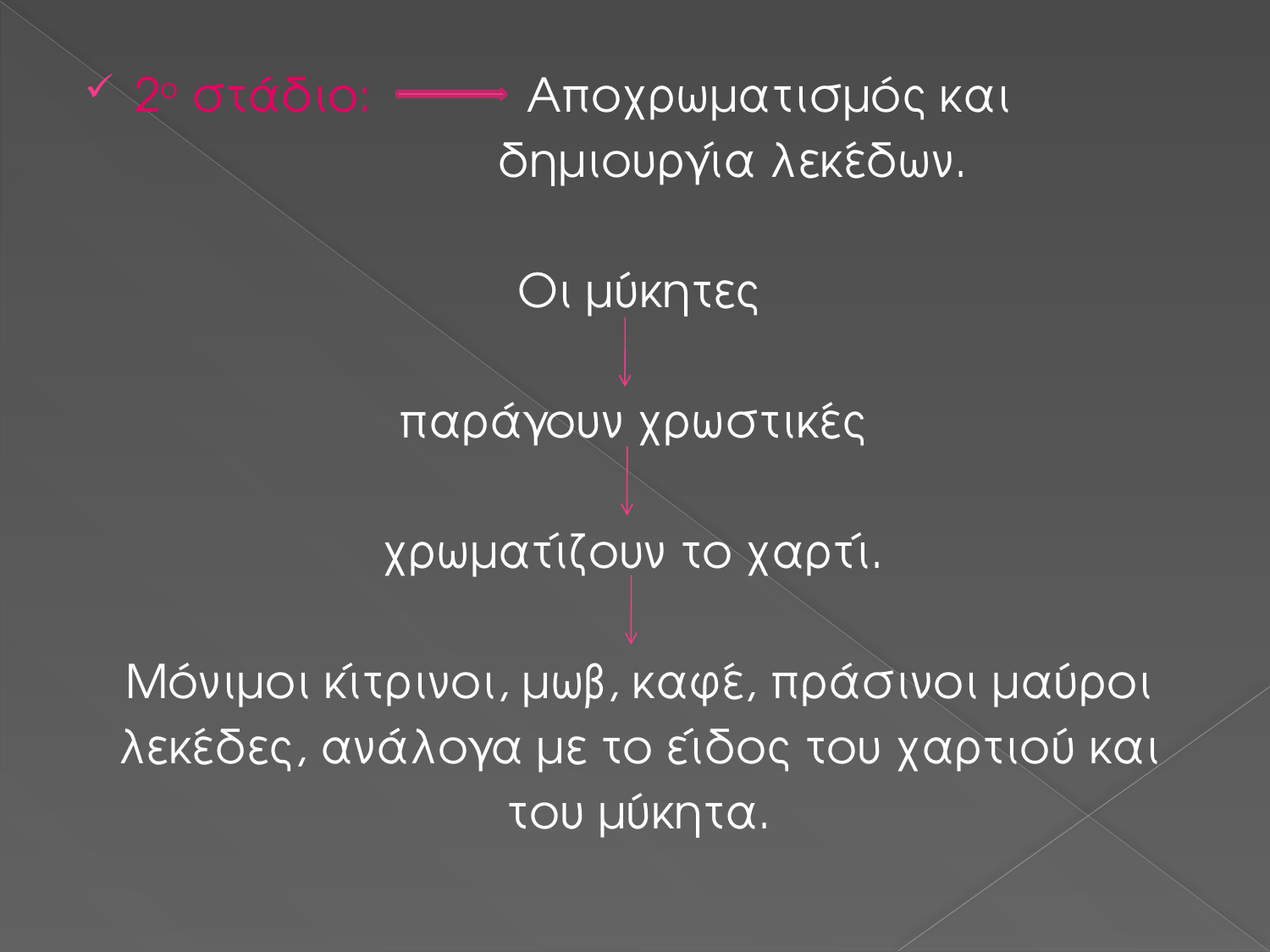

2ο στάδιο:            Αποχρωματισμός και
                                δημιουργία λεκέδων.

 Οι μύκητες

παράγουν χρωστικές

χρωματίζουν το χαρτί.

Μόνιμοι κίτρινοι, μωβ, καφέ, πράσινοι μαύροι
λεκέδες, ανάλογα με το είδος του χαρτιού και
του μύκητα.